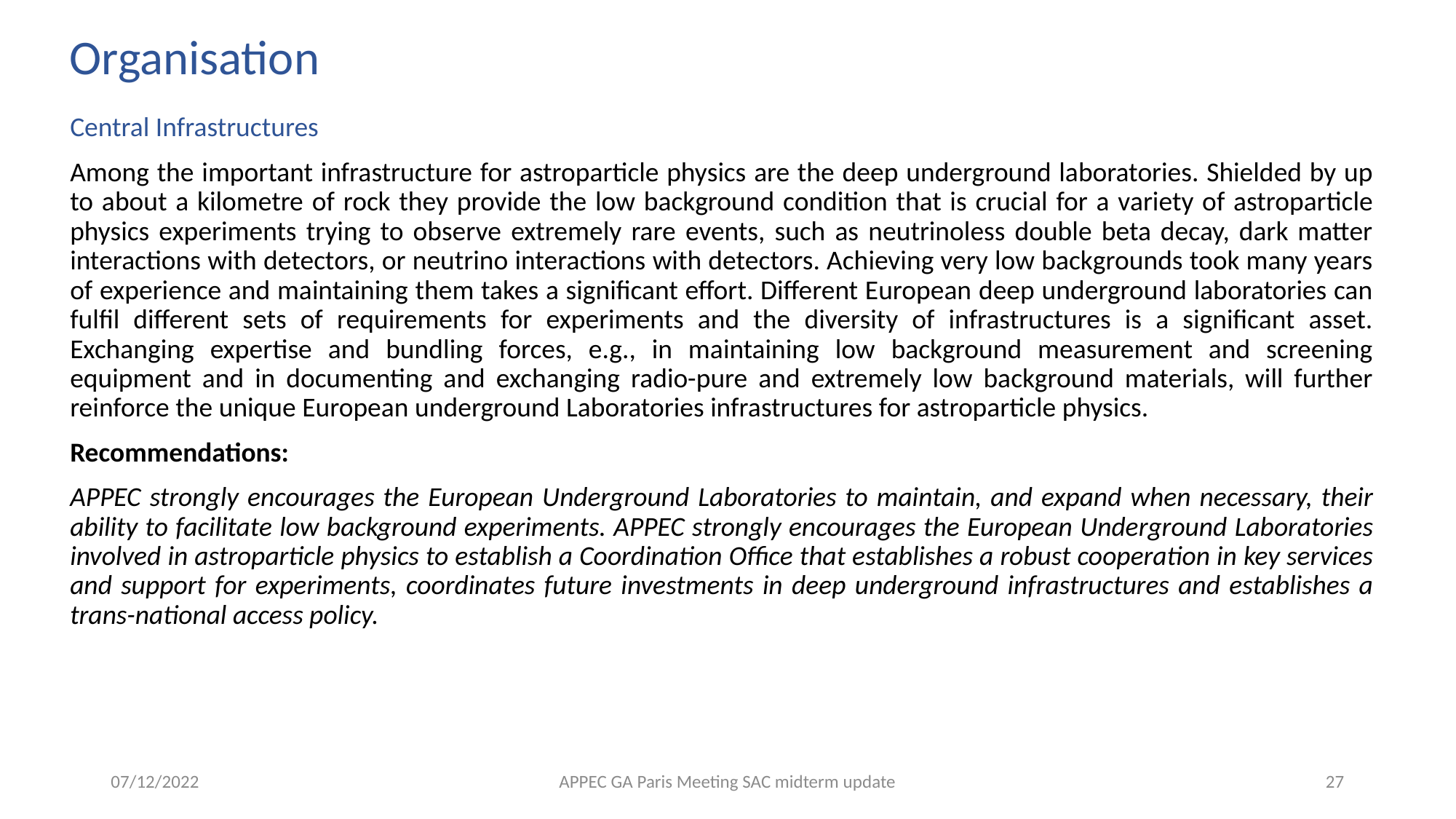

# Organisation
Central Infrastructures
Among the important infrastructure for astroparticle physics are the deep underground laboratories. Shielded by up to about a kilometre of rock they provide the low background condition that is crucial for a variety of astroparticle physics experiments trying to observe extremely rare events, such as neutrinoless double beta decay, dark matter interactions with detectors, or neutrino interactions with detectors. Achieving very low backgrounds took many years of experience and maintaining them takes a significant effort. Different European deep underground laboratories can fulfil different sets of requirements for experiments and the diversity of infrastructures is a significant asset. Exchanging expertise and bundling forces, e.g., in maintaining low background measurement and screening equipment and in documenting and exchanging radio-pure and extremely low background materials, will further reinforce the unique European underground Laboratories infrastructures for astroparticle physics.
Recommendations:
APPEC strongly encourages the European Underground Laboratories to maintain, and expand when necessary, their ability to facilitate low background experiments. APPEC strongly encourages the European Underground Laboratories involved in astroparticle physics to establish a Coordination Office that establishes a robust cooperation in key services and support for experiments, coordinates future investments in deep underground infrastructures and establishes a trans-national access policy.
07/12/2022
APPEC GA Paris Meeting SAC midterm update
27